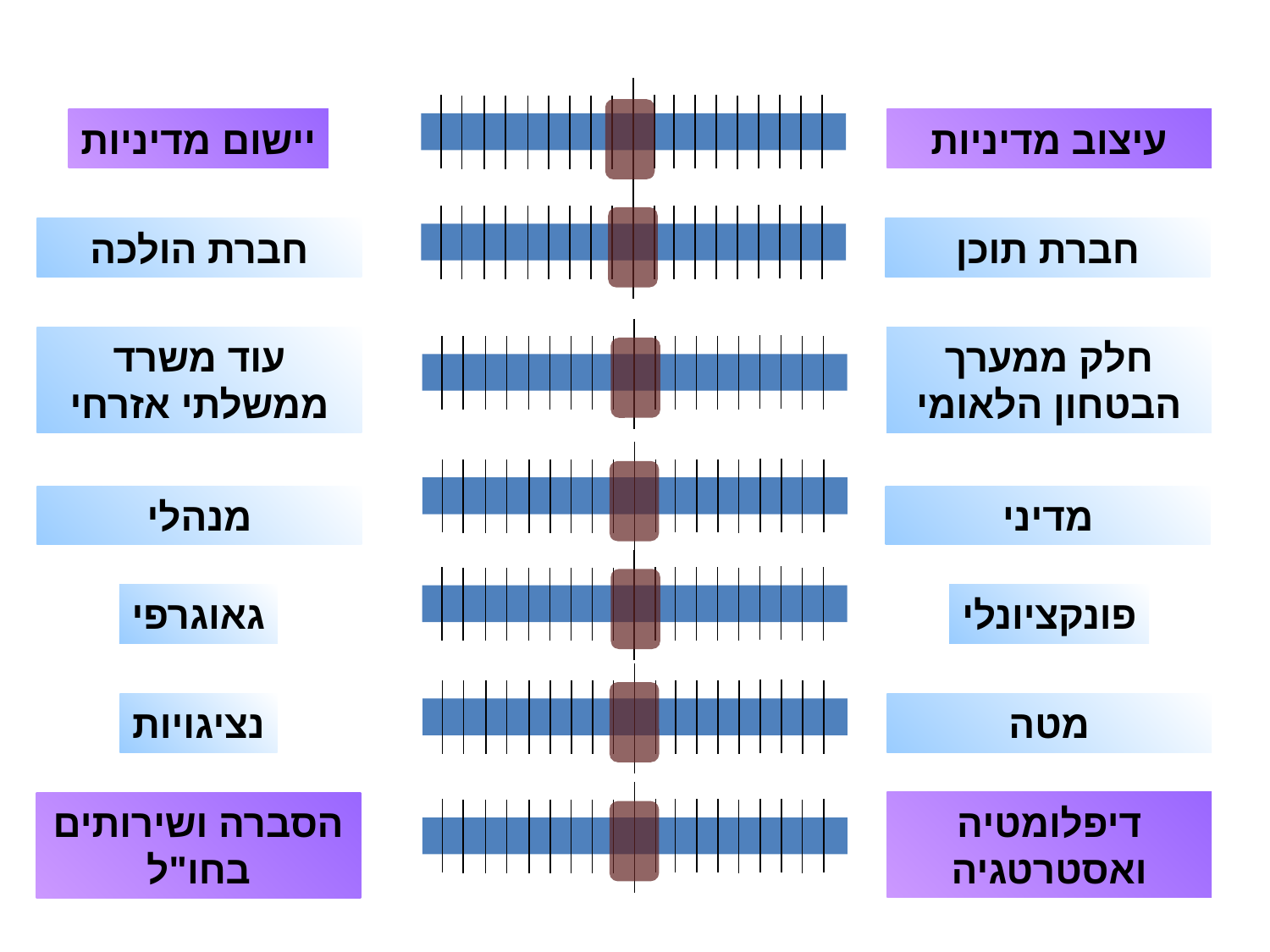

# תפיסת הפעלה משה"ח

יישום מדיניות
עיצוב מדיניות

חברת הולכה
חברת תוכן

עוד משרד ממשלתי אזרחי
חלק ממערך הבטחון הלאומי

מנהלי
מדיני

גאוגרפי
פונקציונלי

נציגויות
מטה

דיפלומטיה ואסטרטגיה
הסברה ושירותים בחו"ל

53